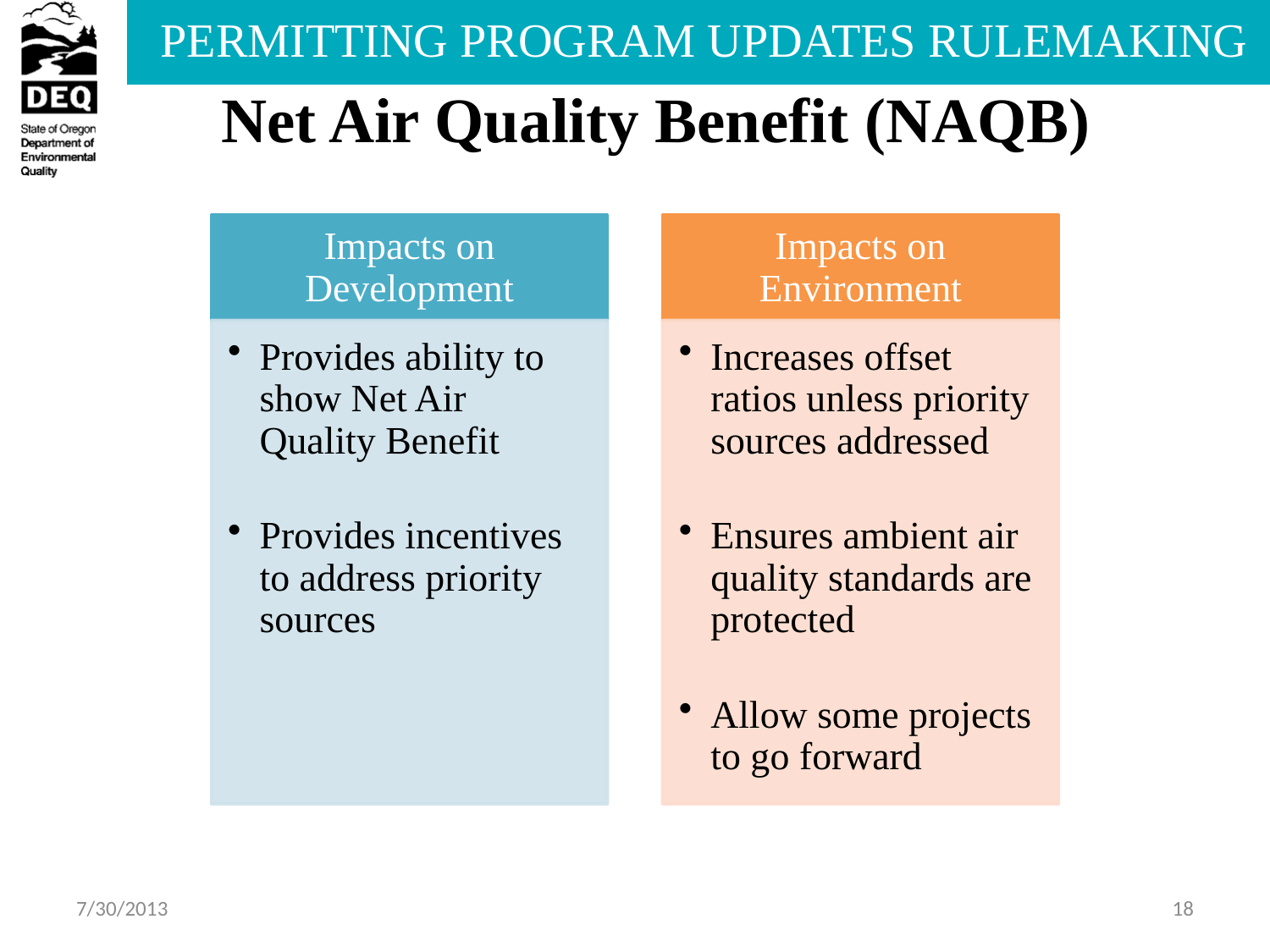

# Net Air Quality Benefit (NAQB)
Impacts on Development
Provides ability to show Net Air Quality Benefit

Provides incentives to address priority sources
Impacts on Environment
Increases offset ratios unless priority sources addressed

Ensures ambient air quality standards are protected

Allow some projects to go forward
7/30/2013
18